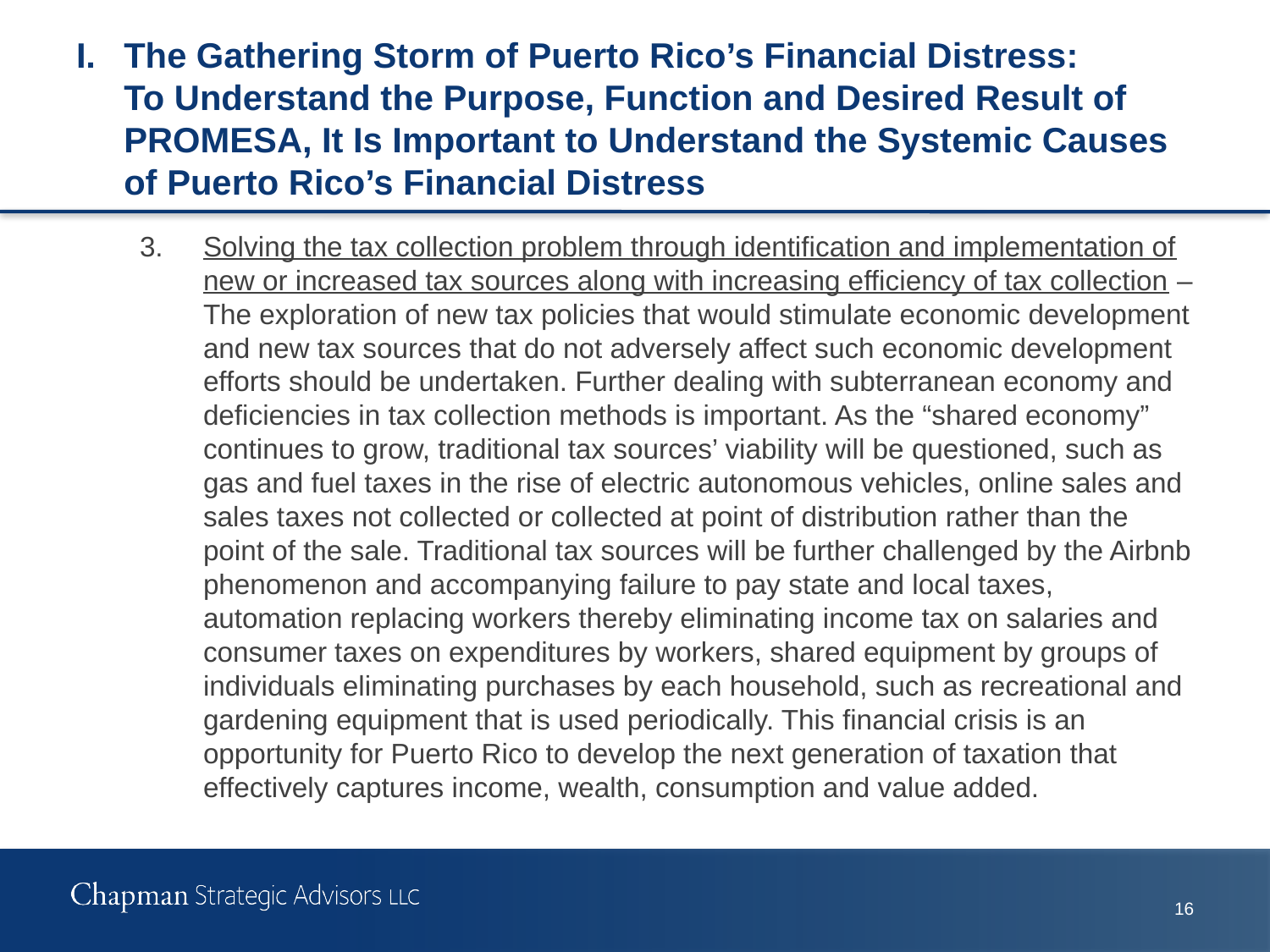

# I.	The Gathering Storm of Puerto Rico’s Financial Distress: To Understand the Purpose, Function and Desired Result of PROMESA, It Is Important to Understand the Systemic Causes of Puerto Rico’s Financial Distress
3.	Solving the tax collection problem through identification and implementation of new or increased tax sources along with increasing efficiency of tax collection – The exploration of new tax policies that would stimulate economic development and new tax sources that do not adversely affect such economic development efforts should be undertaken. Further dealing with subterranean economy and deficiencies in tax collection methods is important. As the “shared economy” continues to grow, traditional tax sources’ viability will be questioned, such as gas and fuel taxes in the rise of electric autonomous vehicles, online sales and sales taxes not collected or collected at point of distribution rather than the point of the sale. Traditional tax sources will be further challenged by the Airbnb phenomenon and accompanying failure to pay state and local taxes, automation replacing workers thereby eliminating income tax on salaries and consumer taxes on expenditures by workers, shared equipment by groups of individuals eliminating purchases by each household, such as recreational and gardening equipment that is used periodically. This financial crisis is an opportunity for Puerto Rico to develop the next generation of taxation that effectively captures income, wealth, consumption and value added.
16